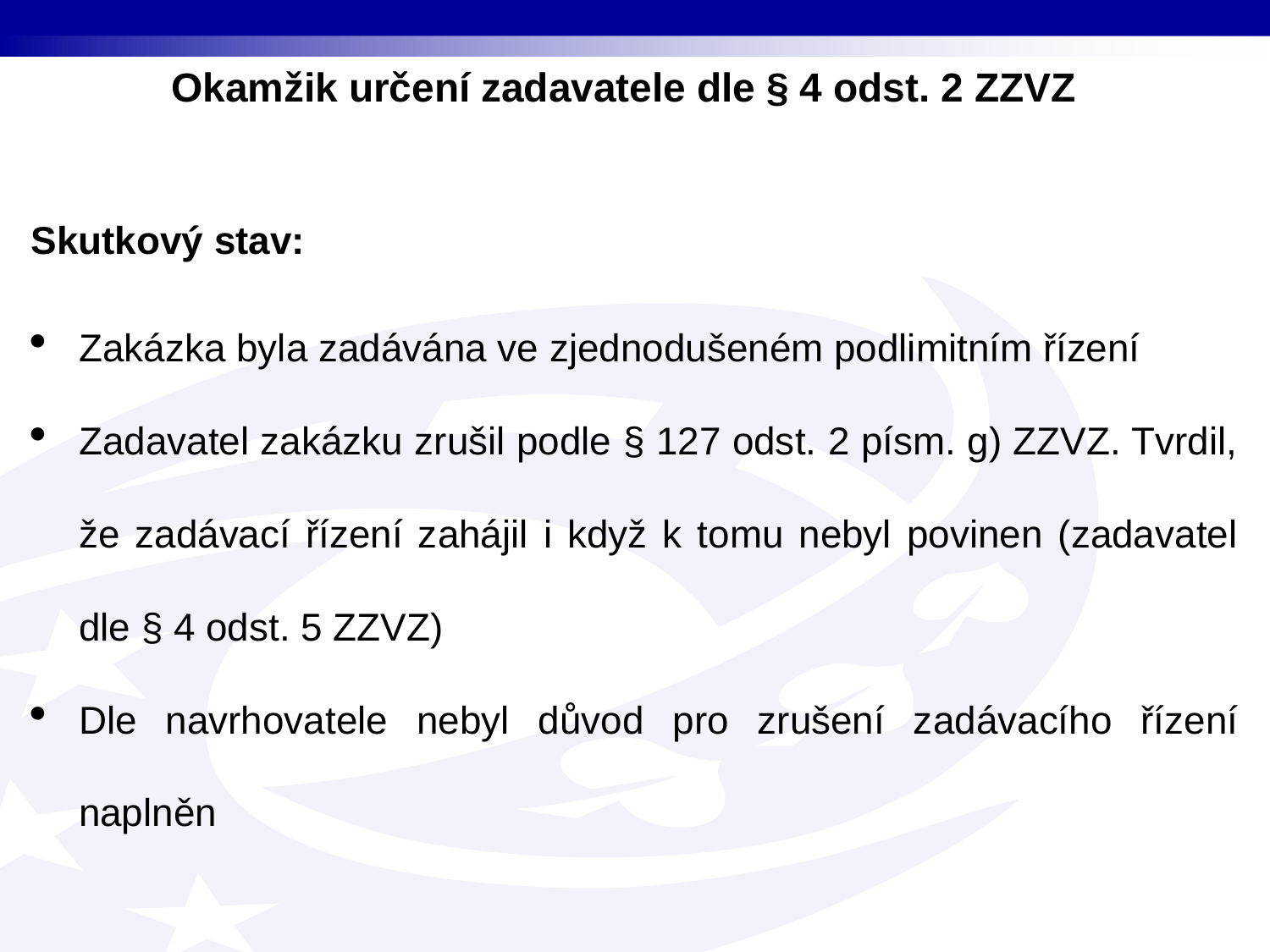

Okamžik určení zadavatele dle § 4 odst. 2 ZZVZ
Skutkový stav:
Zakázka byla zadávána ve zjednodušeném podlimitním řízení
Zadavatel zakázku zrušil podle § 127 odst. 2 písm. g) ZZVZ. Tvrdil, že zadávací řízení zahájil i když k tomu nebyl povinen (zadavatel dle § 4 odst. 5 ZZVZ)
Dle navrhovatele nebyl důvod pro zrušení zadávacího řízení naplněn